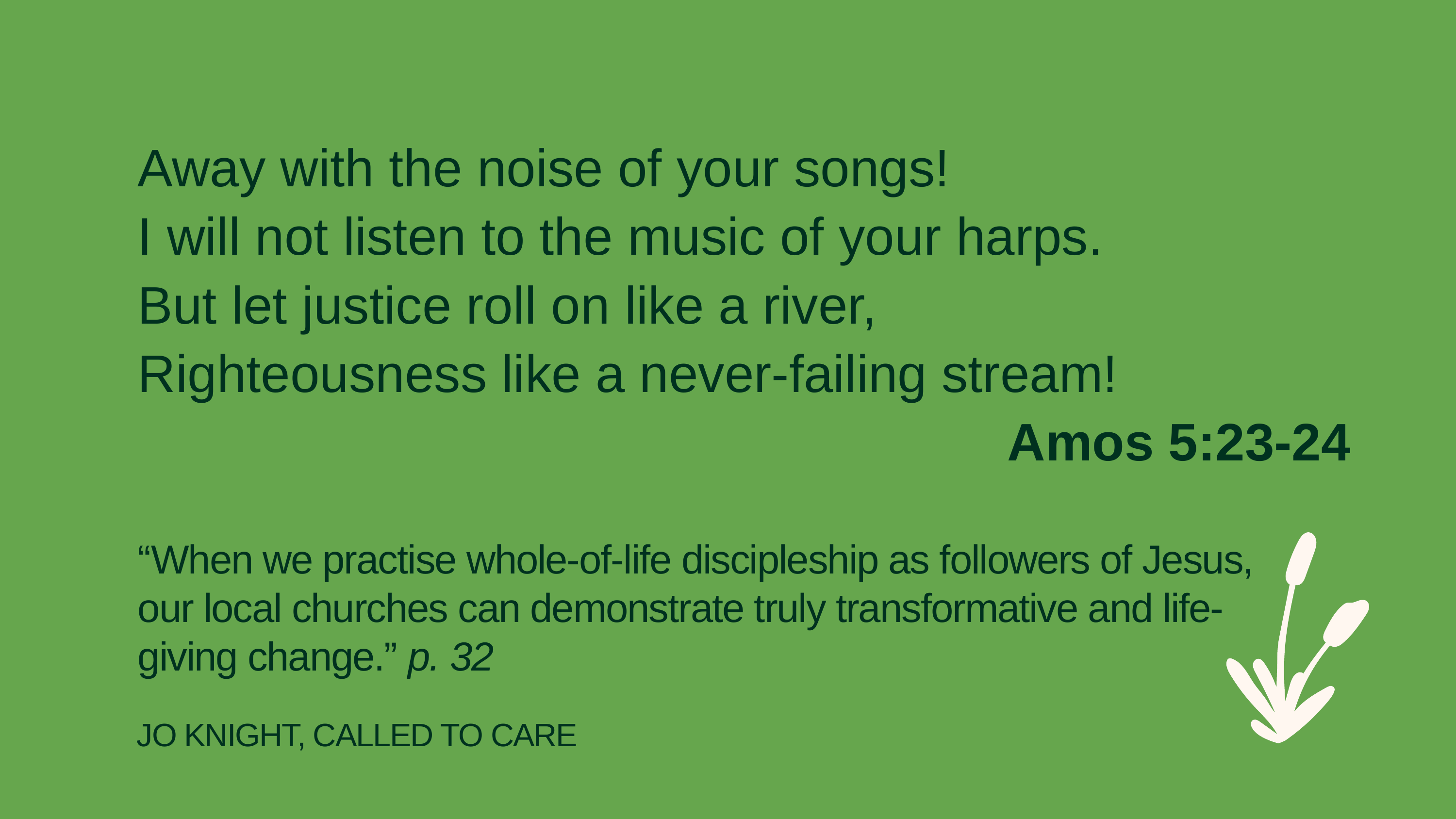

Away with the noise of your songs!
I will not listen to the music of your harps.
But let justice roll on like a river,
Righteousness like a never-failing stream!
Amos 5:23-24

“When we practise whole-of-life discipleship as followers of Jesus, our local churches can demonstrate truly transformative and life-giving change.” p. 32
JO KNIGHT, CALLED TO CARE